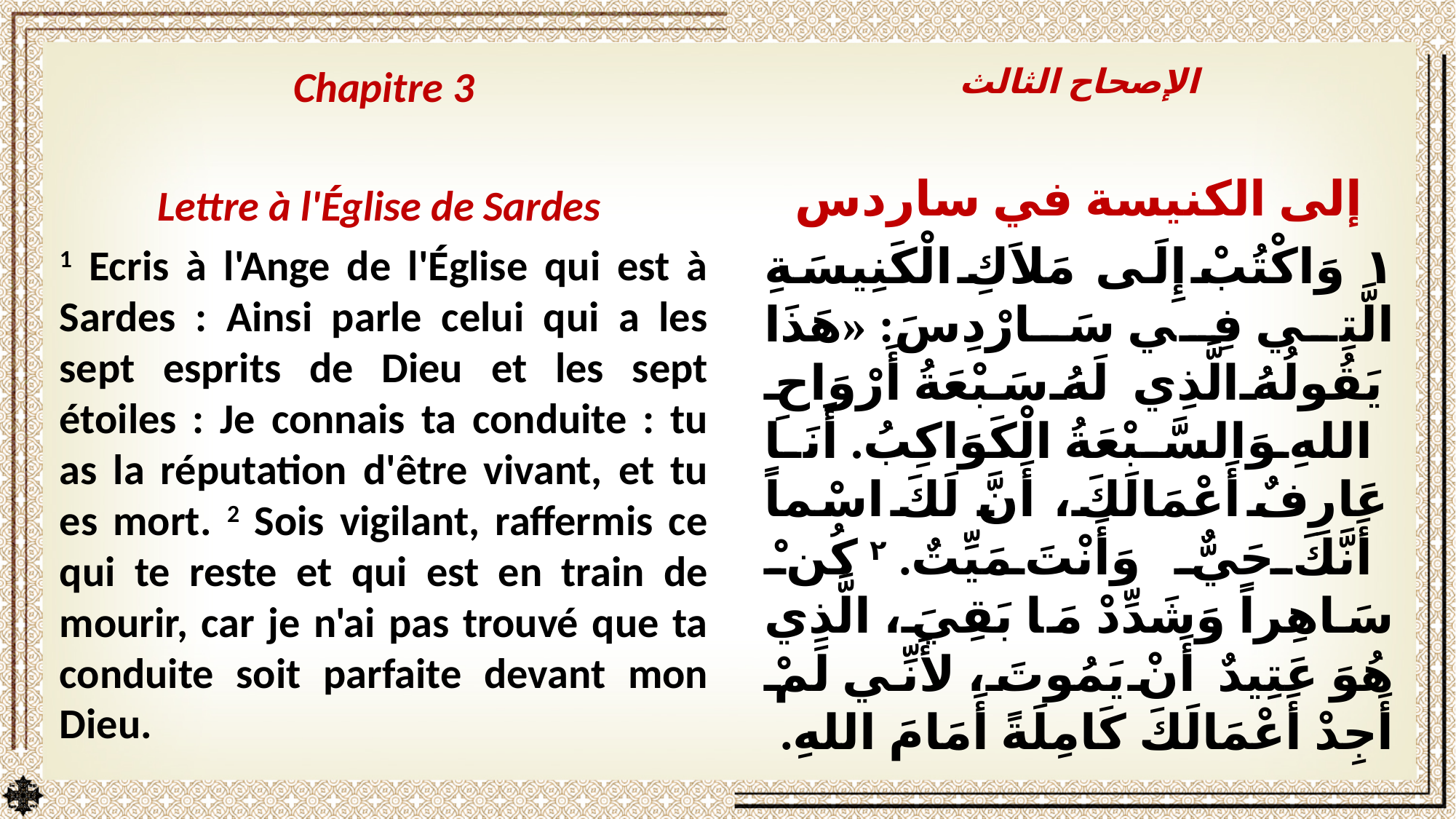

Chapitre 3

Lettre à l'Église de Sardes
1 Ecris à l'Ange de l'Église qui est à Sardes : Ainsi parle celui qui a les sept esprits de Dieu et les sept étoiles : Je connais ta conduite : tu as la réputation d'être vivant, et tu es mort. 2 Sois vigilant, raffermis ce qui te reste et qui est en train de mourir, car je n'ai pas trouvé que ta conduite soit parfaite devant mon Dieu.
الإصحاح الثالث

إلى الكنيسة في ساردس
١ وَاكْتُبْ إِلَى مَلاَكِ الْكَنِيسَةِ الَّتِي فِي سَارْدِسَ: «هَذَا يَقُولُهُ الَّذِي لَهُ سَبْعَةُ أَرْوَاحِ اللهِ وَالسَّبْعَةُ الْكَوَاكِبُ. أَنَا عَارِفٌ أَعْمَالَكَ، أَنَّ لَكَ اسْماً أَنَّكَ حَيٌّ وَأَنْتَ مَيِّتٌ. ٢ كُنْ سَاهِراً وَشَدِّدْ مَا بَقِيَ، الَّذِي هُوَ عَتِيدٌ أَنْ يَمُوتَ، لأَنِّي لَمْ أَجِدْ أَعْمَالَكَ كَامِلَةً أَمَامَ اللهِ.